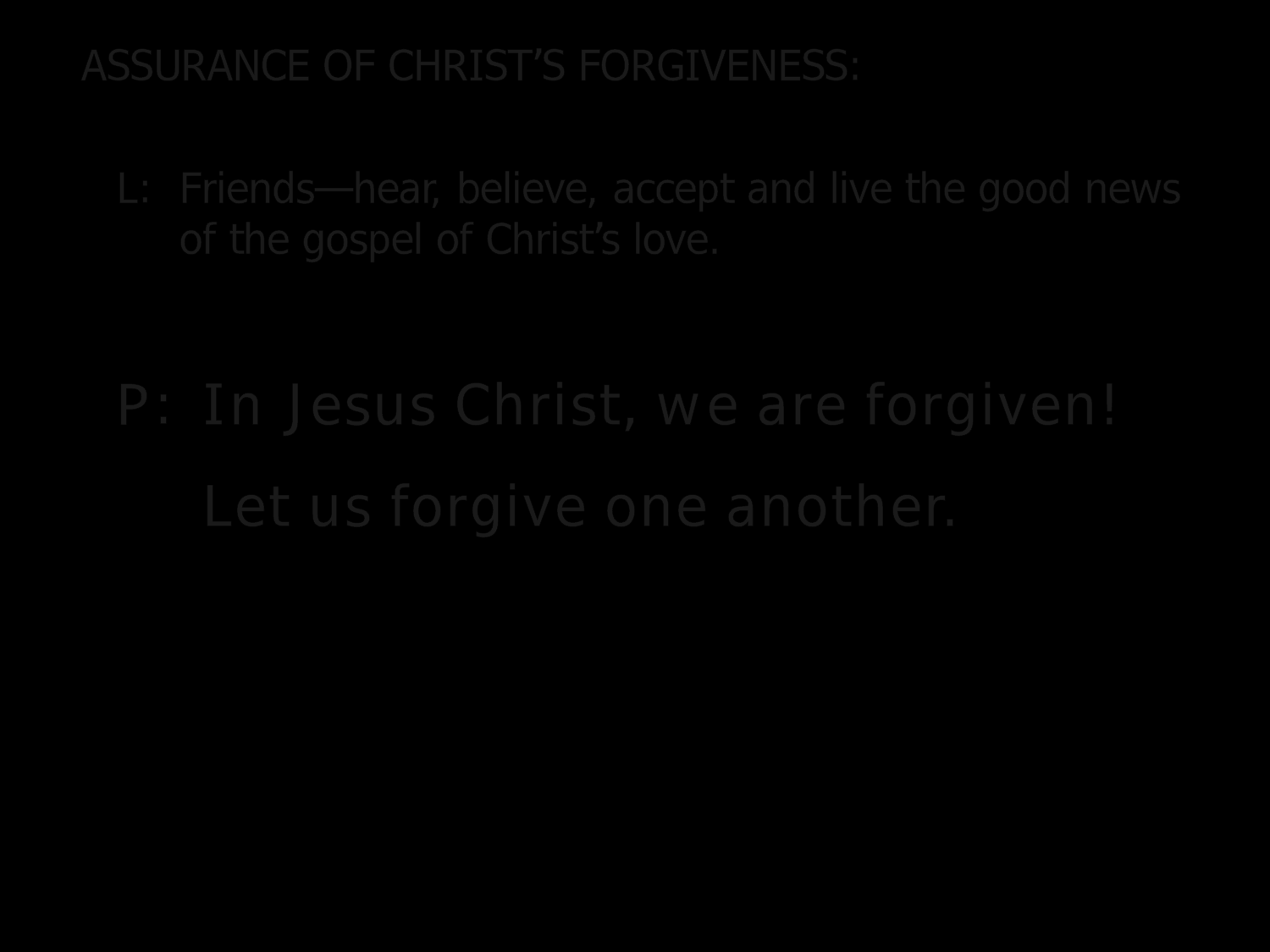

ASSURANCE OF CHRIST’S FORGIVENESS:

L:	Friends—hear, believe, accept and live the good news of the gospel of Christ’s love.

P:	In Jesus Christ, we are forgiven!  Let us forgive one another.